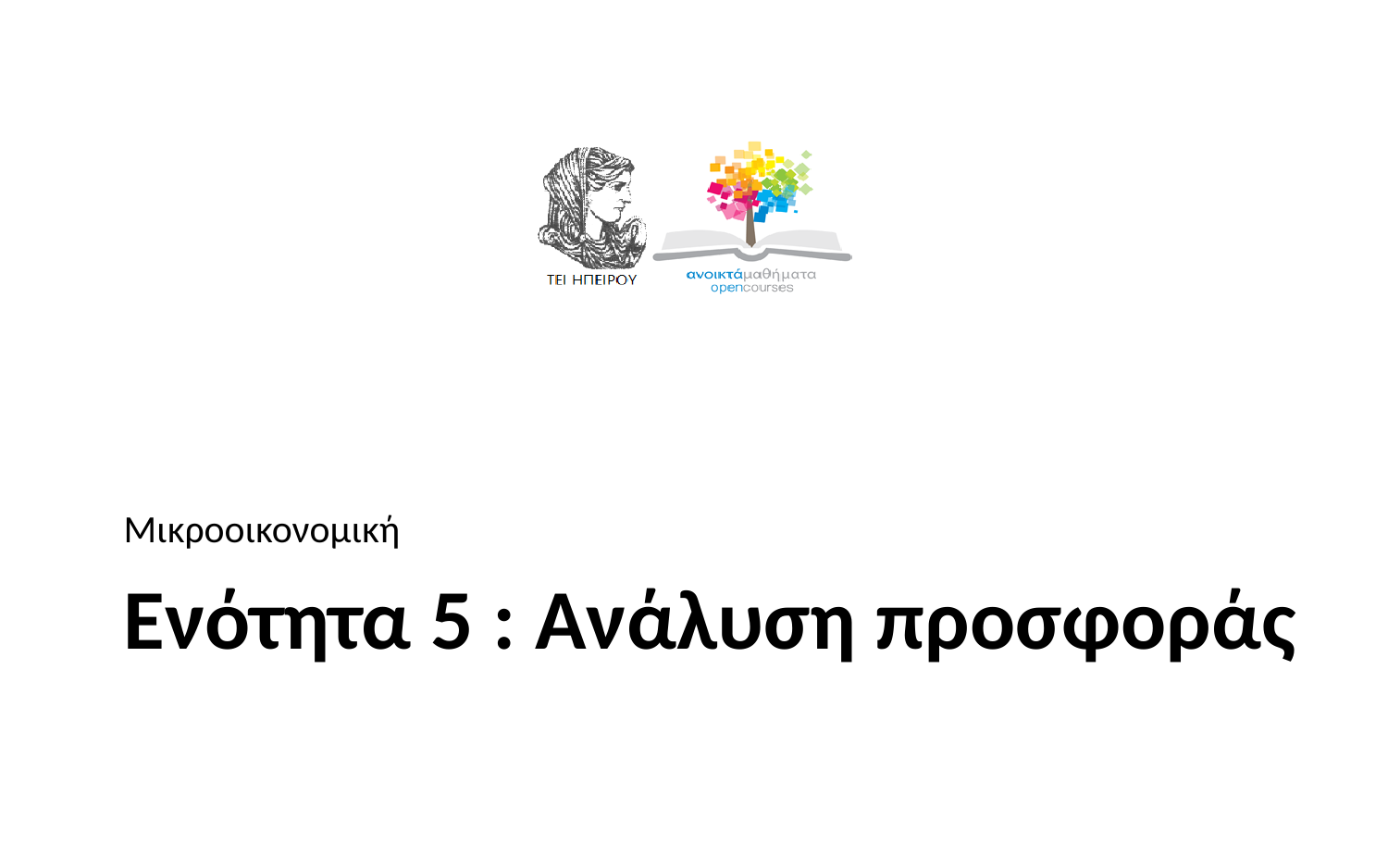

Μικροοικονομική
# Ενότητα 5 : Ανάλυση προσφοράς